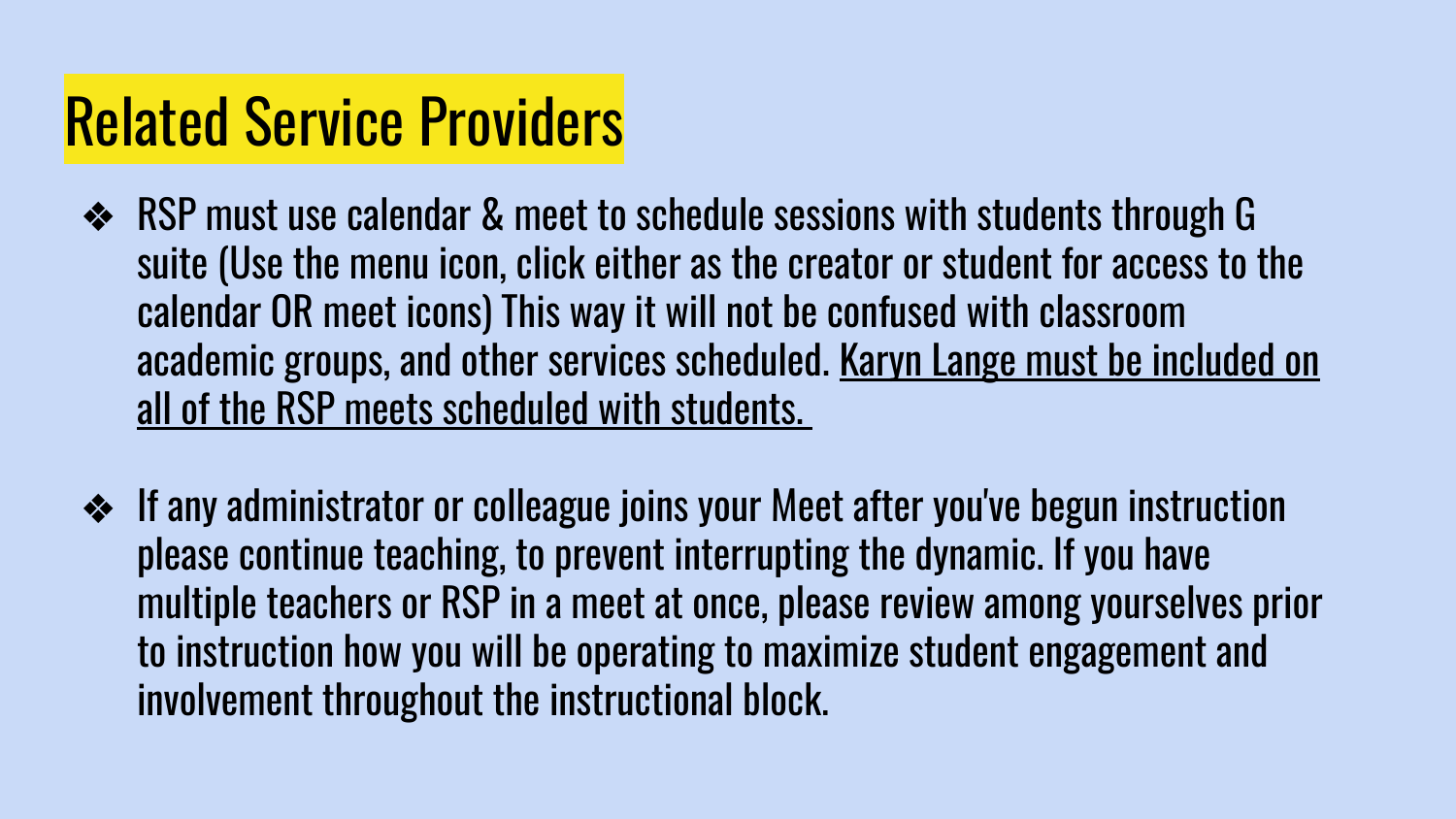

# Related Service Providers
RSP must use calendar & meet to schedule sessions with students through G suite (Use the menu icon, click either as the creator or student for access to the calendar OR meet icons) This way it will not be confused with classroom academic groups, and other services scheduled. Karyn Lange must be included on all of the RSP meets scheduled with students.

If any administrator or colleague joins your Meet after you've begun instruction please continue teaching, to prevent interrupting the dynamic. If you have multiple teachers or RSP in a meet at once, please review among yourselves prior to instruction how you will be operating to maximize student engagement and involvement throughout the instructional block.